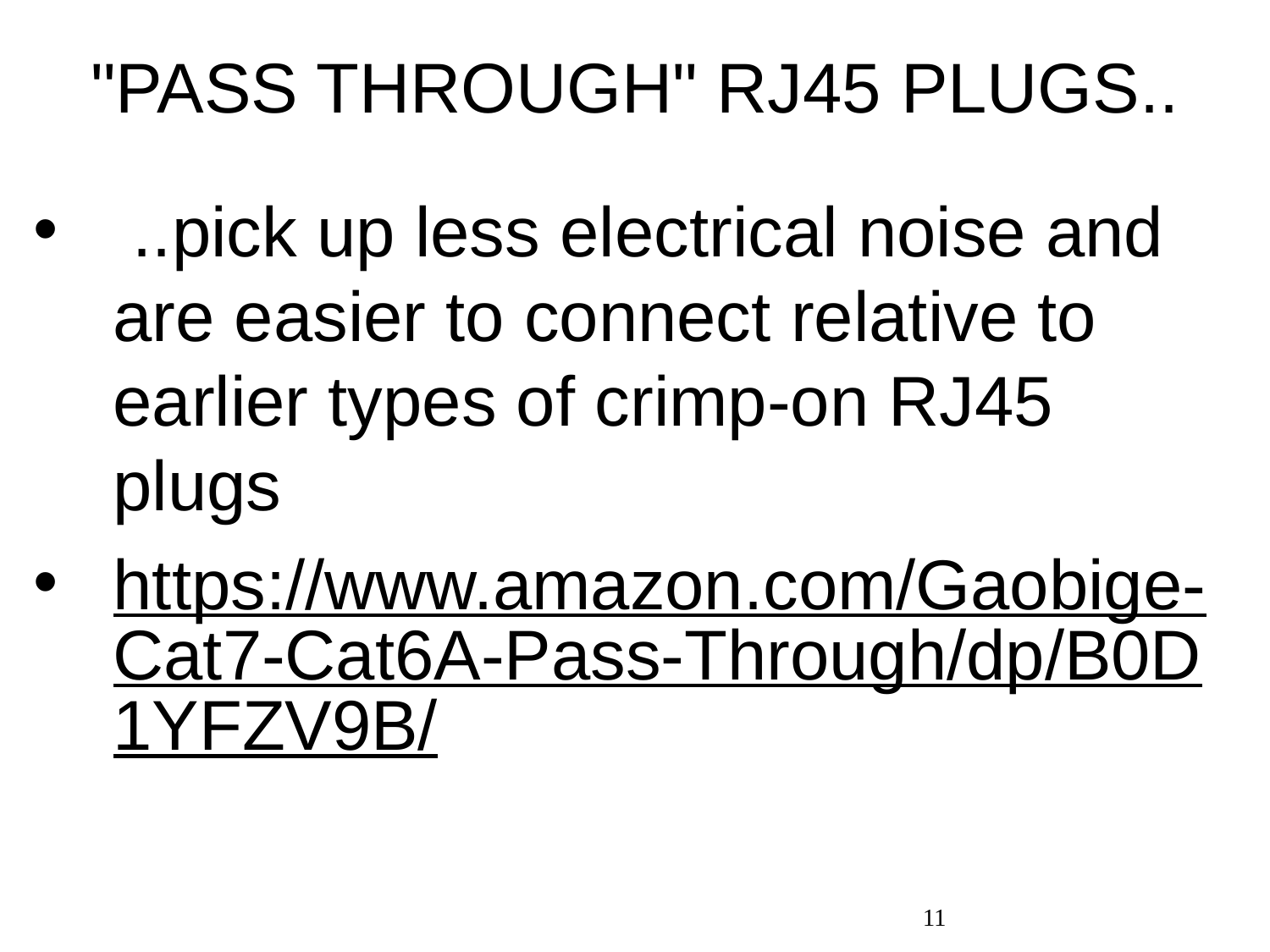

# "PASS THROUGH" RJ45 PLUGS..
 ..pick up less electrical noise and are easier to connect relative to earlier types of crimp-on RJ45 plugs
https://www.amazon.com/Gaobige-Cat7-Cat6A-Pass-Through/dp/B0D1YFZV9B/
11